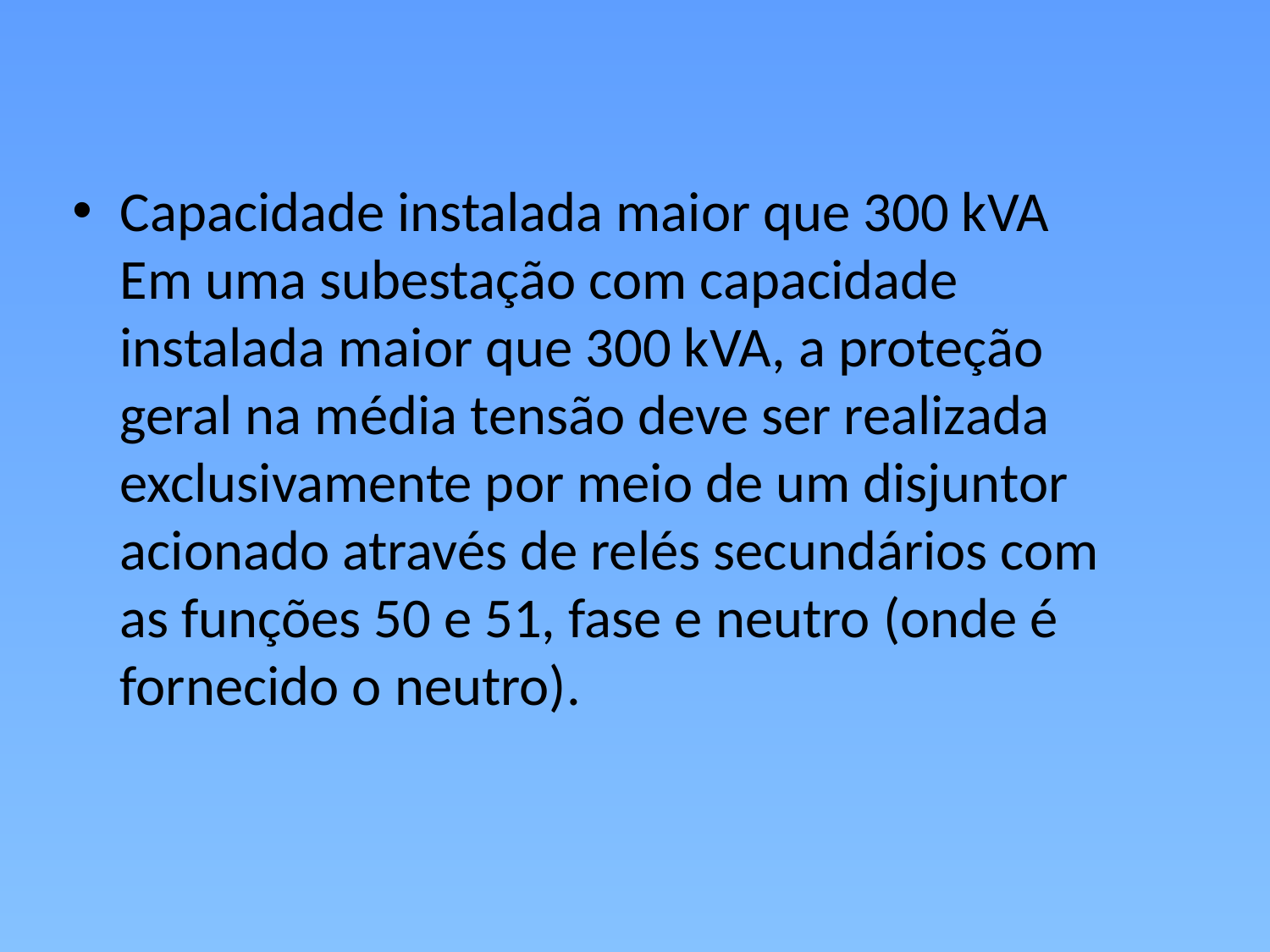

Capacidade instalada maior que 300 kVA
Em uma subestação com capacidade
instalada maior que 300 kVA, a proteção
geral na média tensão deve ser realizada
exclusivamente por meio de um disjuntor
acionado através de relés secundários com
as funções 50 e 51, fase e neutro (onde é
fornecido o neutro).